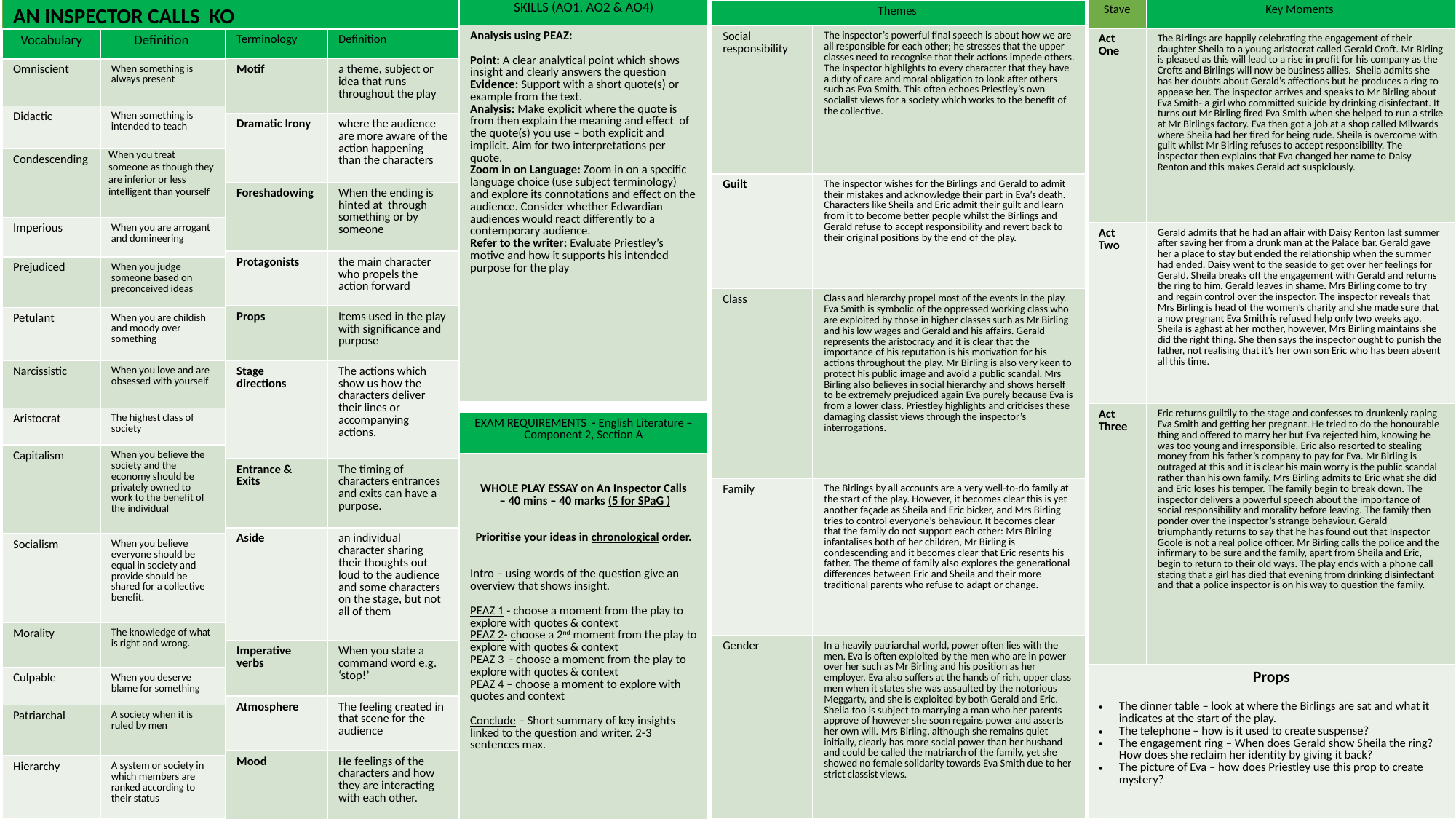

| Themes |  |
| --- | --- |
| Social responsibility | The inspector’s powerful final speech is about how we are all responsible for each other; he stresses that the upper classes need to recognise that their actions impede others. The inspector highlights to every character that they have a duty of care and moral obligation to look after others such as Eva Smith. This often echoes Priestley’s own socialist views for a society which works to the benefit of the collective. |
| Guilt | The inspector wishes for the Birlings and Gerald to admit their mistakes and acknowledge their part in Eva’s death. Characters like Sheila and Eric admit their guilt and learn from it to become better people whilst the Birlings and Gerald refuse to accept responsibility and revert back to their original positions by the end of the play. |
| Class | Class and hierarchy propel most of the events in the play. Eva Smith is symbolic of the oppressed working class who are exploited by those in higher classes such as Mr Birling and his low wages and Gerald and his affairs. Gerald represents the aristocracy and it is clear that the importance of his reputation is his motivation for his actions throughout the play. Mr Birling is also very keen to protect his public image and avoid a public scandal. Mrs Birling also believes in social hierarchy and shows herself to be extremely prejudiced again Eva purely because Eva is from a lower class. Priestley highlights and criticises these damaging classist views through the inspector’s interrogations. |
| Family | The Birlings by all accounts are a very well-to-do family at the start of the play. However, it becomes clear this is yet another façade as Sheila and Eric bicker, and Mrs Birling tries to control everyone’s behaviour. It becomes clear that the family do not support each other: Mrs Birling infantalises both of her children, Mr Birling is condescending and it becomes clear that Eric resents his father. The theme of family also explores the generational differences between Eric and Sheila and their more traditional parents who refuse to adapt or change. |
| Gender | In a heavily patriarchal world, power often lies with the men. Eva is often exploited by the men who are in power over her such as Mr Birling and his position as her employer. Eva also suffers at the hands of rich, upper class men when it states she was assaulted by the notorious Meggarty, and she is exploited by both Gerald and Eric. Sheila too is subject to marrying a man who her parents approve of however she soon regains power and asserts her own will. Mrs Birling, although she remains quiet initially, clearly has more social power than her husband and could be called the matriarch of the family, yet she showed no female solidarity towards Eva Smith due to her strict classist views. |
| SKILLS (AO1, AO2 & AO4) |
| --- |
| Analysis using PEAZ: Point: A clear analytical point which shows insight and clearly answers the question Evidence: Support with a short quote(s) or example from the text. Analysis: Make explicit where the quote is from then explain the meaning and effect of the quote(s) you use – both explicit and implicit. Aim for two interpretations per quote. Zoom in on Language: Zoom in on a specific language choice (use subject terminology) and explore its connotations and effect on the audience. Consider whether Edwardian audiences would react differently to a contemporary audience. Refer to the writer: Evaluate Priestley’s motive and how it supports his intended purpose for the play |
AN INSPECTOR CALLS  KO
| Stave | Key Moments |
| --- | --- |
| Act One | The Birlings are happily celebrating the engagement of their daughter Sheila to a young aristocrat called Gerald Croft. Mr Birling is pleased as this will lead to a rise in profit for his company as the Crofts and Birlings will now be business allies. Sheila admits she has her doubts about Gerald’s affections but he produces a ring to appease her. The inspector arrives and speaks to Mr Birling about Eva Smith- a girl who committed suicide by drinking disinfectant. It turns out Mr Birling fired Eva Smith when she helped to run a strike at Mr Birlings factory. Eva then got a job at a shop called Milwards where Sheila had her fired for being rude. Sheila is overcome with guilt whilst Mr Birling refuses to accept responsibility. The inspector then explains that Eva changed her name to Daisy Renton and this makes Gerald act suspiciously. |
| Act Two | Gerald admits that he had an affair with Daisy Renton last summer after saving her from a drunk man at the Palace bar. Gerald gave her a place to stay but ended the relationship when the summer had ended. Daisy went to the seaside to get over her feelings for Gerald. Sheila breaks off the engagement with Gerald and returns the ring to him. Gerald leaves in shame. Mrs Birling come to try and regain control over the inspector. The inspector reveals that Mrs Birling is head of the women’s charity and she made sure that a now pregnant Eva Smith is refused help only two weeks ago. Sheila is aghast at her mother, however, Mrs Birling maintains she did the right thing. She then says the inspector ought to punish the father, not realising that it’s her own son Eric who has been absent all this time. |
| Act Three | Eric returns guiltily to the stage and confesses to drunkenly raping Eva Smith and getting her pregnant. He tried to do the honourable thing and offered to marry her but Eva rejected him, knowing he was too young and irresponsible. Eric also resorted to stealing money from his father’s company to pay for Eva. Mr Birling is outraged at this and it is clear his main worry is the public scandal rather than his own family. Mrs Birling admits to Eric what she did and Eric loses his temper. The family begin to break down. The inspector delivers a powerful speech about the importance of social responsibility and morality before leaving. The family then ponder over the inspector’s strange behaviour. Gerald triumphantly returns to say that he has found out that Inspector Goole is not a real police officer. Mr Birling calls the police and the infirmary to be sure and the family, apart from Sheila and Eric, begin to return to their old ways. The play ends with a phone call stating that a girl has died that evening from drinking disinfectant and that a police inspector is on his way to question the family. |
| Props The dinner table – look at where the Birlings are sat and what it indicates at the start of the play. The telephone – how is it used to create suspense? The engagement ring – When does Gerald show Sheila the ring? How does she reclaim her identity by giving it back? The picture of Eva – how does Priestley use this prop to create mystery? |  |
| Vocabulary | Definition |
| --- | --- |
| Omniscient | When something is always present |
| Didactic | When something is intended to teach |
| Condescending | When you treat someone as though they are inferior or less intelligent than yourself |
| Imperious | When you are arrogant and domineering |
| Prejudiced | When you judge someone based on preconceived ideas |
| Petulant | When you are childish and moody over something |
| Narcissistic | When you love and are obsessed with yourself |
| Aristocrat | The highest class of society |
| Capitalism | When you believe the society and the economy should be privately owned to work to the benefit of the individual |
| Socialism | When you believe everyone should be equal in society and provide should be shared for a collective benefit. |
| Morality | The knowledge of what is right and wrong. |
| Culpable | When you deserve blame for something |
| Patriarchal | A society when it is ruled by men |
| Hierarchy | A system or society in which members are ranked according to their status |
| Terminology | Definition |
| --- | --- |
| Motif | a theme, subject or idea that runs throughout the play |
| Dramatic Irony | where the audience are more aware of the action happening than the characters |
| Foreshadowing | When the ending is hinted at through something or by someone |
| Protagonists | the main character who propels the action forward |
| Props | Items used in the play with significance and purpose |
| Stage directions | The actions which show us how the characters deliver their lines or accompanying actions. |
| Entrance & Exits | The timing of characters entrances and exits can have a purpose. |
| Aside | an individual character sharing their thoughts out loud to the audience and some characters on the stage, but not all of them |
| Imperative verbs | When you state a command word e.g. ‘stop!’ |
| Atmosphere | The feeling created in that scene for the audience |
| Mood | He feelings of the characters and how they are interacting with each other. |
| EXAM REQUIREMENTS - English Literature – Component 2, Section A |
| --- |
| WHOLE PLAY ESSAY on An Inspector Calls – 40 mins – 40 marks (5 for SPaG ) Prioritise your ideas in chronological order. Intro – using words of the question give an overview that shows insight. PEAZ 1 - choose a moment from the play to explore with quotes & context PEAZ 2- choose a 2nd moment from the play to explore with quotes & context PEAZ 3 - choose a moment from the play to explore with quotes & context PEAZ 4 – choose a moment to explore with quotes and context Conclude – Short summary of key insights linked to the question and writer. 2-3 sentences max. |